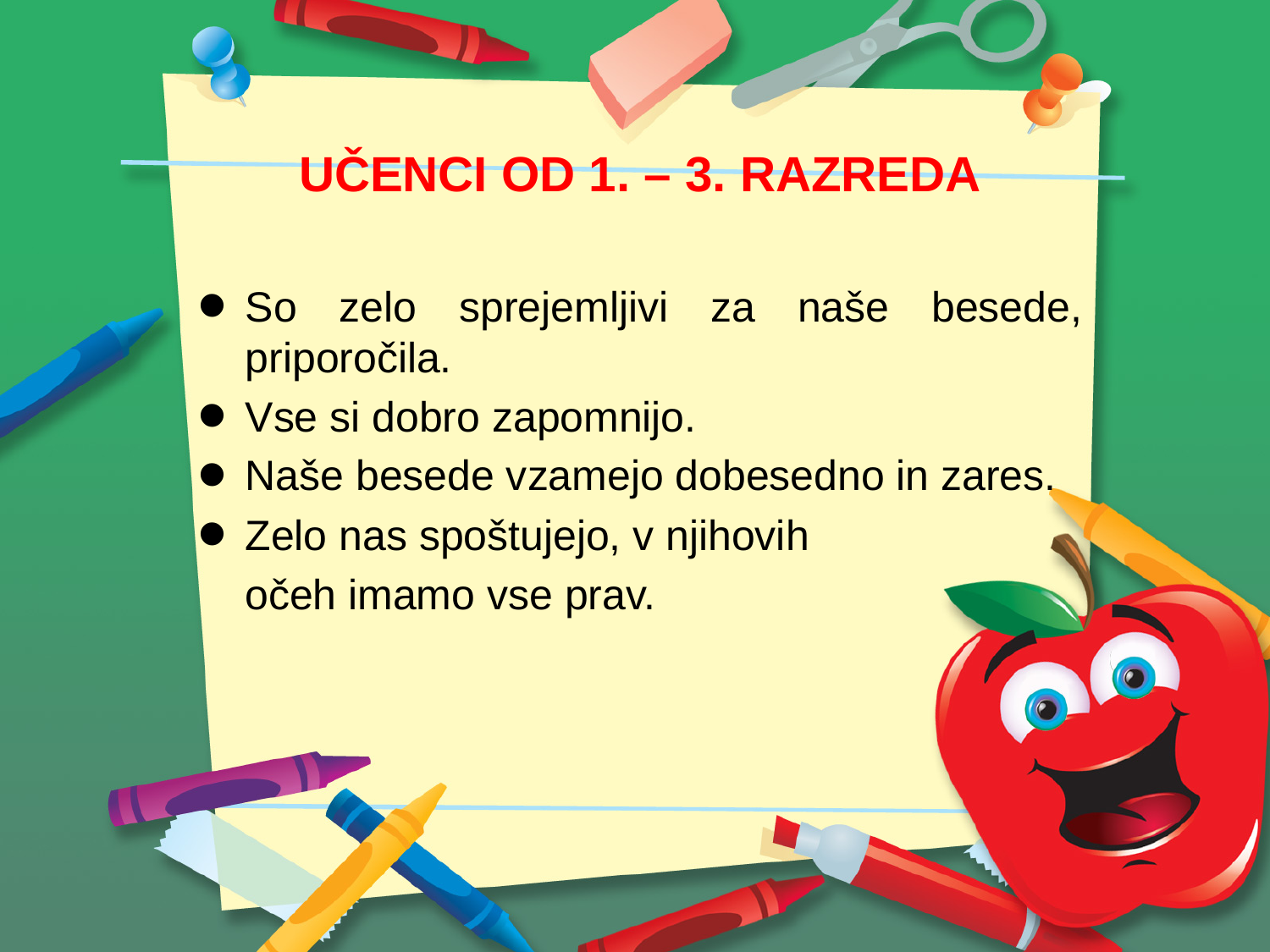

#
UČENCI OD 1. – 3. RAZREDA

So zelo sprejemljivi za naše besede, priporočila.
Vse si dobro zapomnijo.
Naše besede vzamejo dobesedno in zares.
Zelo nas spoštujejo, v njihovih
    očeh imamo vse prav.